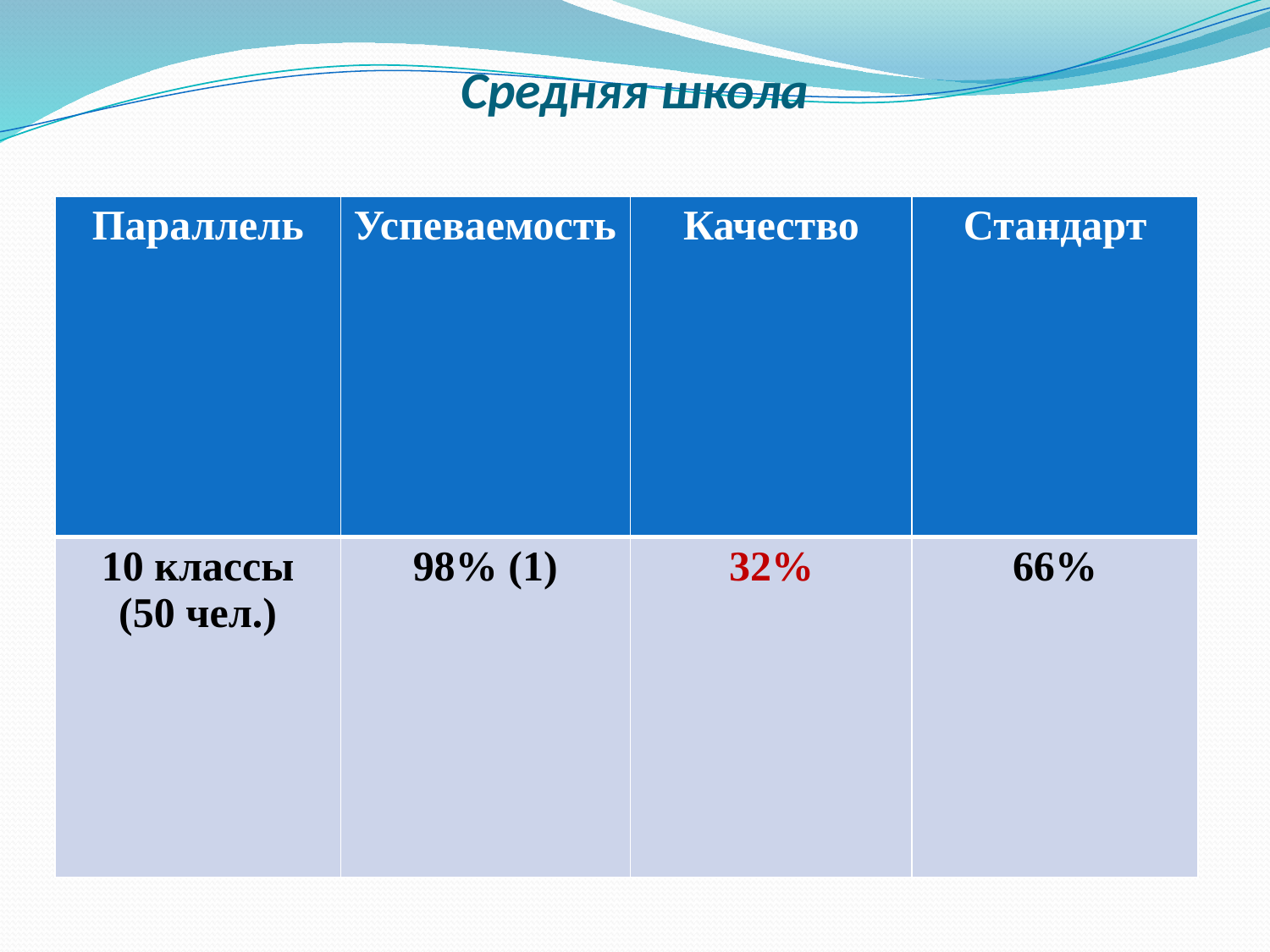

# Средняя школа
| Параллель | Успеваемость | Качество | Стандарт |
| --- | --- | --- | --- |
| 10 классы (50 чел.) | 98% (1) | 32% | 66% |